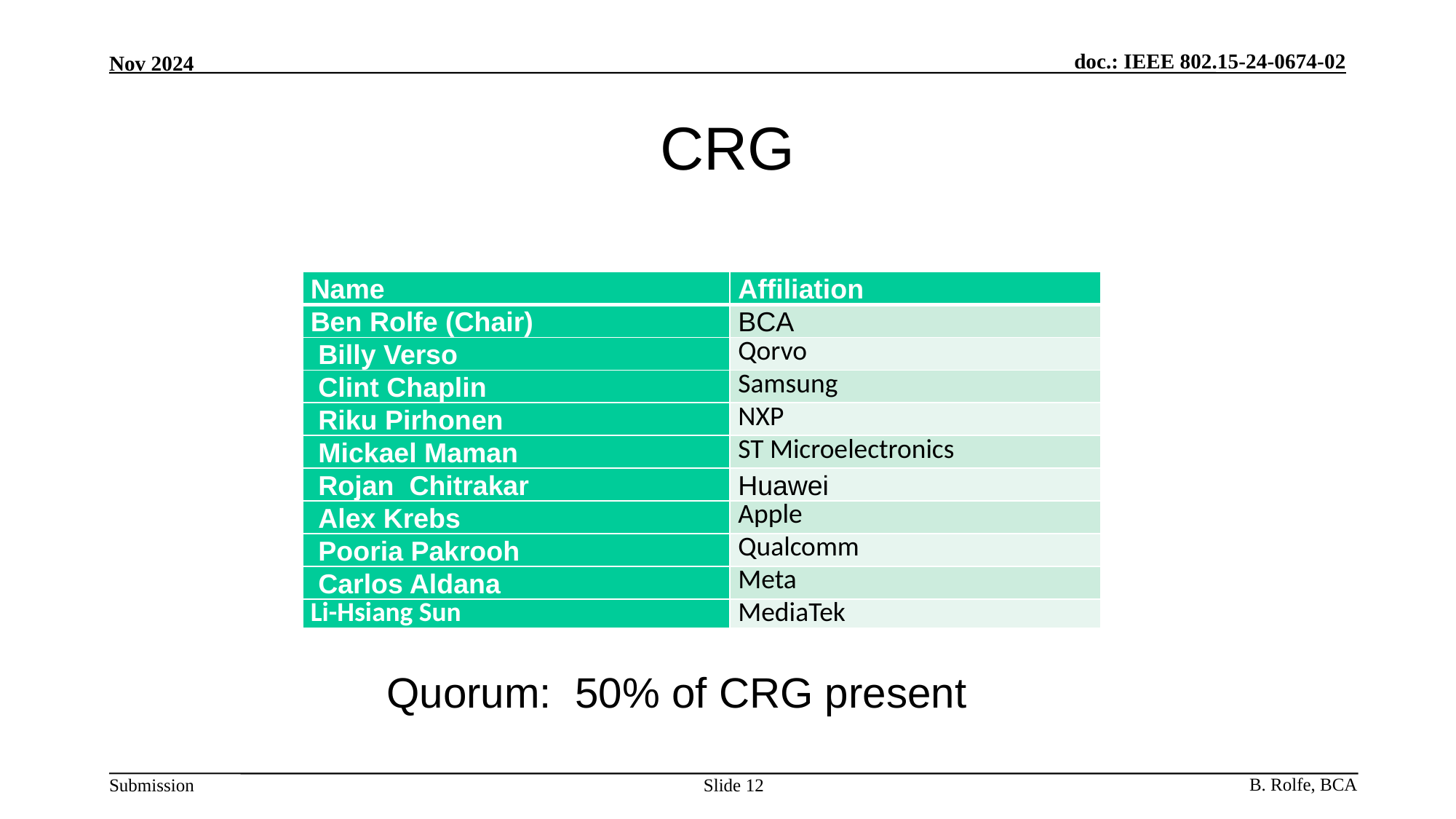

# CRG
| Name | Affiliation |
| --- | --- |
| Ben Rolfe (Chair) | BCA |
| Billy Verso | Qorvo |
| Clint Chaplin | Samsung |
| Riku Pirhonen | NXP |
| Mickael Maman | ST Microelectronics |
| Rojan Chitrakar | Huawei |
| Alex Krebs | Apple |
| Pooria Pakrooh | Qualcomm |
| Carlos Aldana | Meta |
| Li-Hsiang Sun | MediaTek |
Quorum:  50% of CRG present

Slide 12